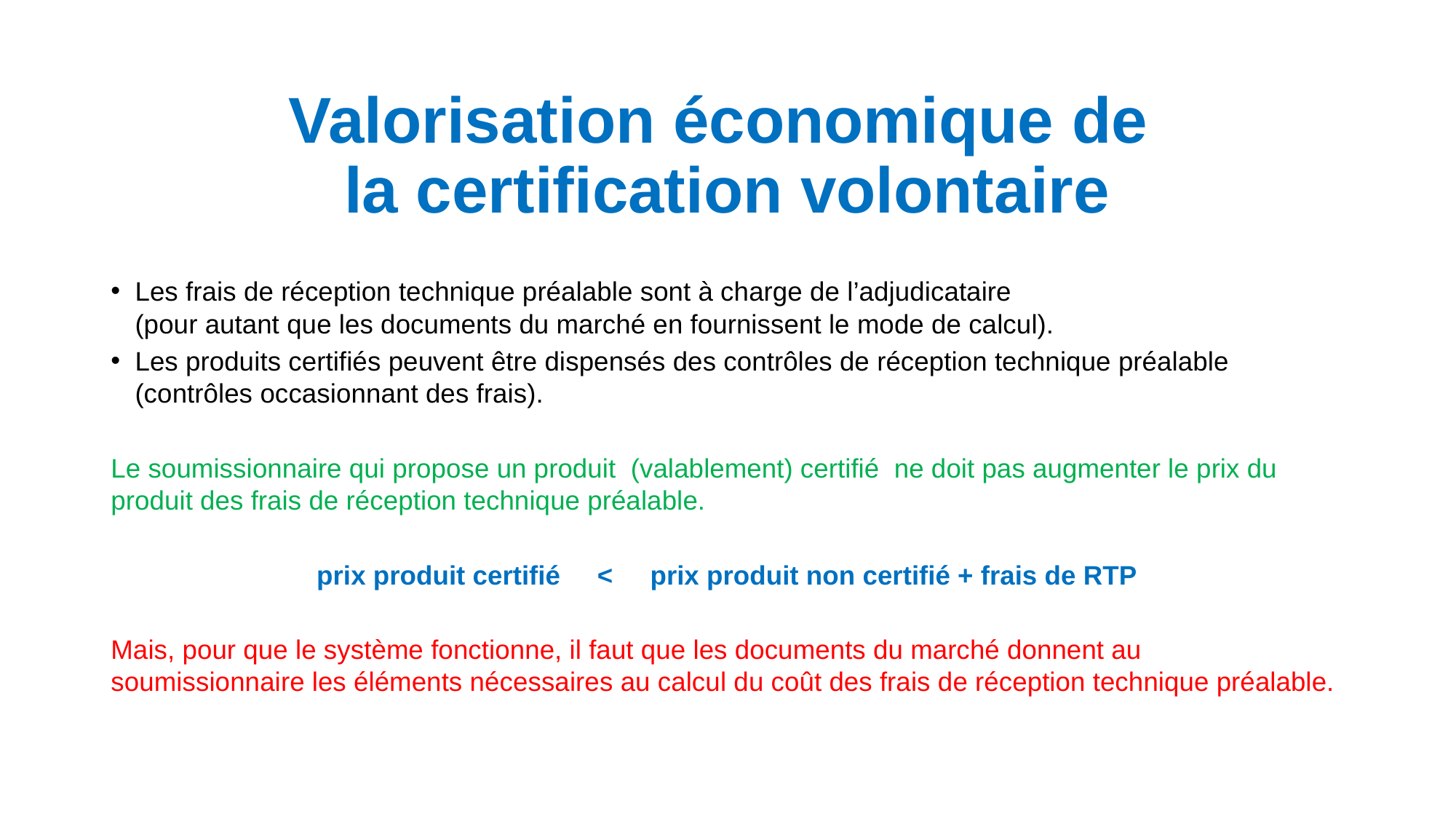

# Valorisation économique de la certification volontaire
Les frais de réception technique préalable sont à charge de l’adjudicataire
(pour autant que les documents du marché en fournissent le mode de calcul).
Les produits certifiés peuvent être dispensés des contrôles de réception technique préalable (contrôles occasionnant des frais).

Le soumissionnaire qui propose un produit  (valablement) certifié  ne doit pas augmenter le prix du produit des frais de réception technique préalable.

prix produit certifié     <     prix produit non certifié + frais de RTP

Mais, pour que le système fonctionne, il faut que les documents du marché donnent au soumissionnaire les éléments nécessaires au calcul du coût des frais de réception technique préalable.